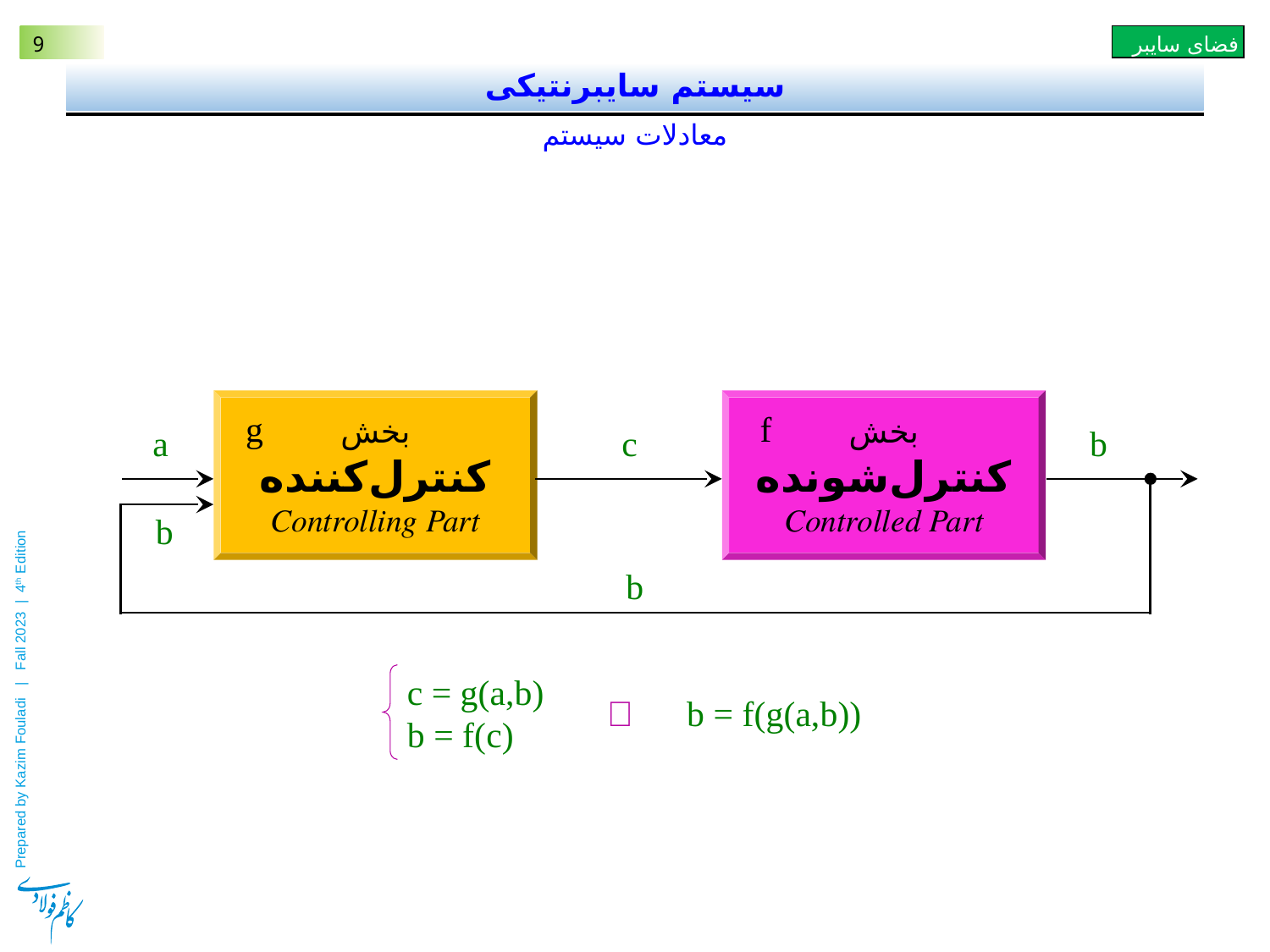

# سیستم سایبرنتیکی
معادلات سیستم

بخش
کنترل‌کننده
Controlling Part
بخش
کنترل‌شونده
Controlled Part
g
f
a
c
b

b

b

c = g(a,b)
b = f(c)
⇒      b = f(g(a,b))